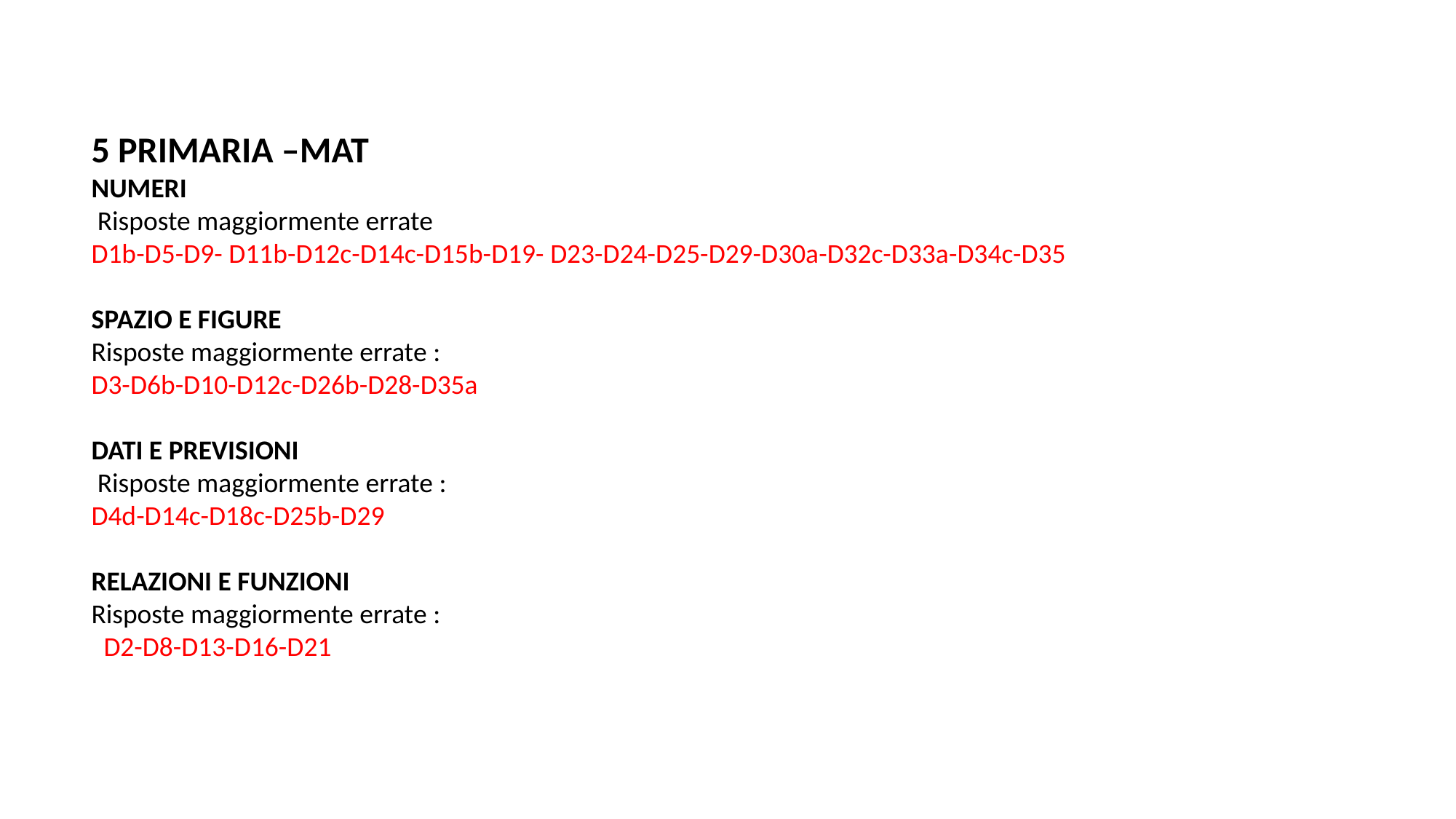

5 PRIMARIA –MAT
NUMERI
 Risposte maggiormente errate
D1b-D5-D9- D11b-D12c-D14c-D15b-D19- D23-D24-D25-D29-D30a-D32c-D33a-D34c-D35

SPAZIO E FIGURE
Risposte maggiormente errate :
D3-D6b-D10-D12c-D26b-D28-D35a

DATI E PREVISIONI
 Risposte maggiormente errate :
D4d-D14c-D18c-D25b-D29

RELAZIONI E FUNZIONI
Risposte maggiormente errate :
  D2-D8-D13-D16-D21